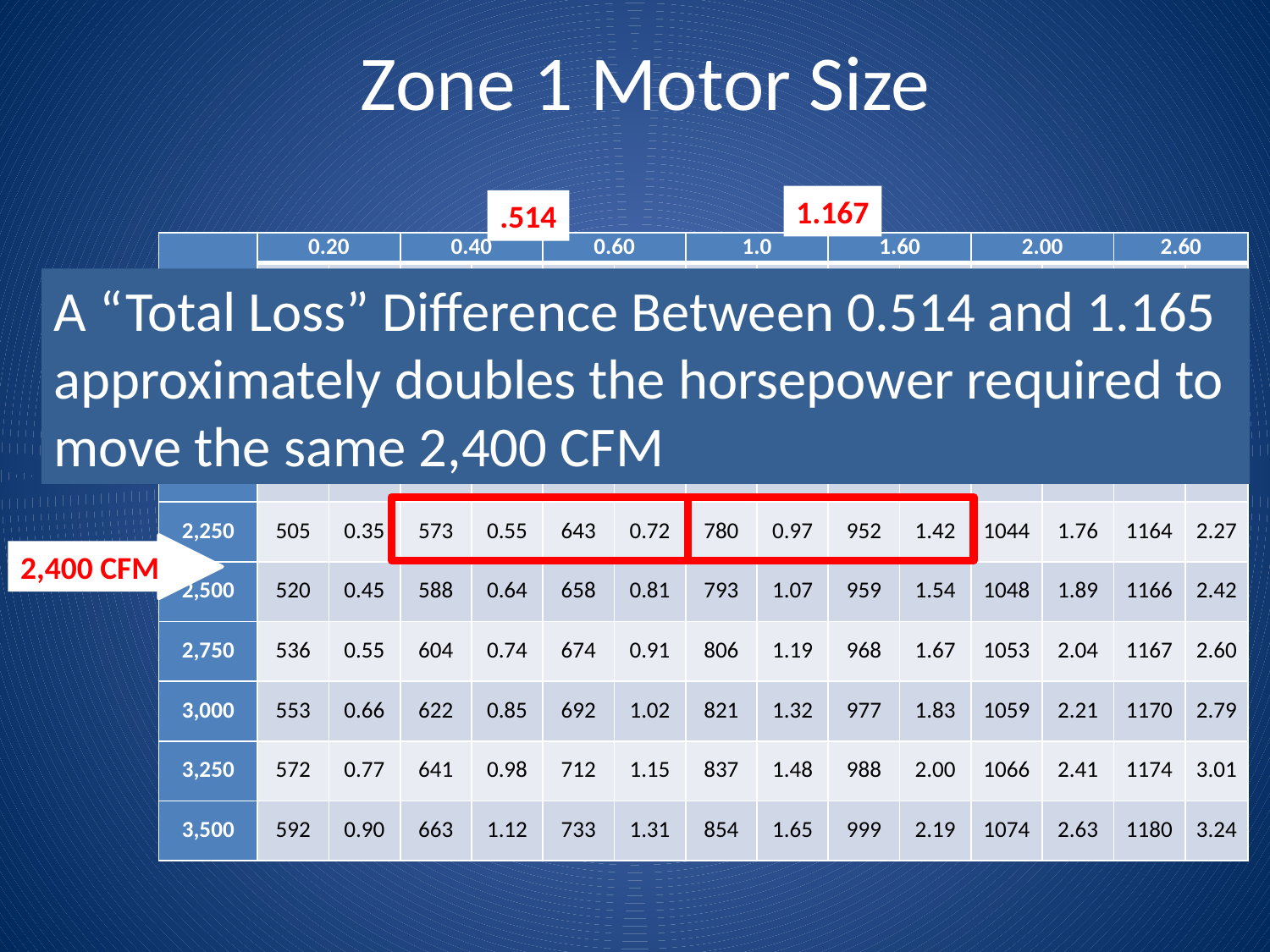

# Zone 1 Motor Size
1.167
.514
| Air Volume CFM | 0.20 |  | 0.40 |  | 0.60 |  | 1.0 |  | 1.60 |  | 2.00 |  | 2.60 |  |
| --- | --- | --- | --- | --- | --- | --- | --- | --- | --- | --- | --- | --- | --- | --- |
|  | RPM | Bhp | RPM | Bhp | RPM | Bhp | RPM | Bhp | RPM | Bhp | RPM | Bhp | RPM | Bhp |
| 1,750 | 460 | 0.19 | 548 | 0.39 | 618 | 0.57 | 758 | 0.81 | 941 | 1.23 | 1039 | 1.55 | 1156 | 2.08 |
| 2,000 | 492 | 0.27 | 560 | 0.47 | 629 | 0.64 | 768 | 0.88 | 946 | 1.32 | 1041 | 1.65 | 1160 | 2.13 |
| 2,250 | 505 | 0.35 | 573 | 0.55 | 643 | 0.72 | 780 | 0.97 | 952 | 1.42 | 1044 | 1.76 | 1164 | 2.27 |
| 2,500 | 520 | 0.45 | 588 | 0.64 | 658 | 0.81 | 793 | 1.07 | 959 | 1.54 | 1048 | 1.89 | 1166 | 2.42 |
| 2,750 | 536 | 0.55 | 604 | 0.74 | 674 | 0.91 | 806 | 1.19 | 968 | 1.67 | 1053 | 2.04 | 1167 | 2.60 |
| 3,000 | 553 | 0.66 | 622 | 0.85 | 692 | 1.02 | 821 | 1.32 | 977 | 1.83 | 1059 | 2.21 | 1170 | 2.79 |
| 3,250 | 572 | 0.77 | 641 | 0.98 | 712 | 1.15 | 837 | 1.48 | 988 | 2.00 | 1066 | 2.41 | 1174 | 3.01 |
| 3,500 | 592 | 0.90 | 663 | 1.12 | 733 | 1.31 | 854 | 1.65 | 999 | 2.19 | 1074 | 2.63 | 1180 | 3.24 |
A “Total Loss” Difference Between 0.514 and 1.165
approximately doubles the horsepower required to
move the same 2,400 CFM

2,400 CFM